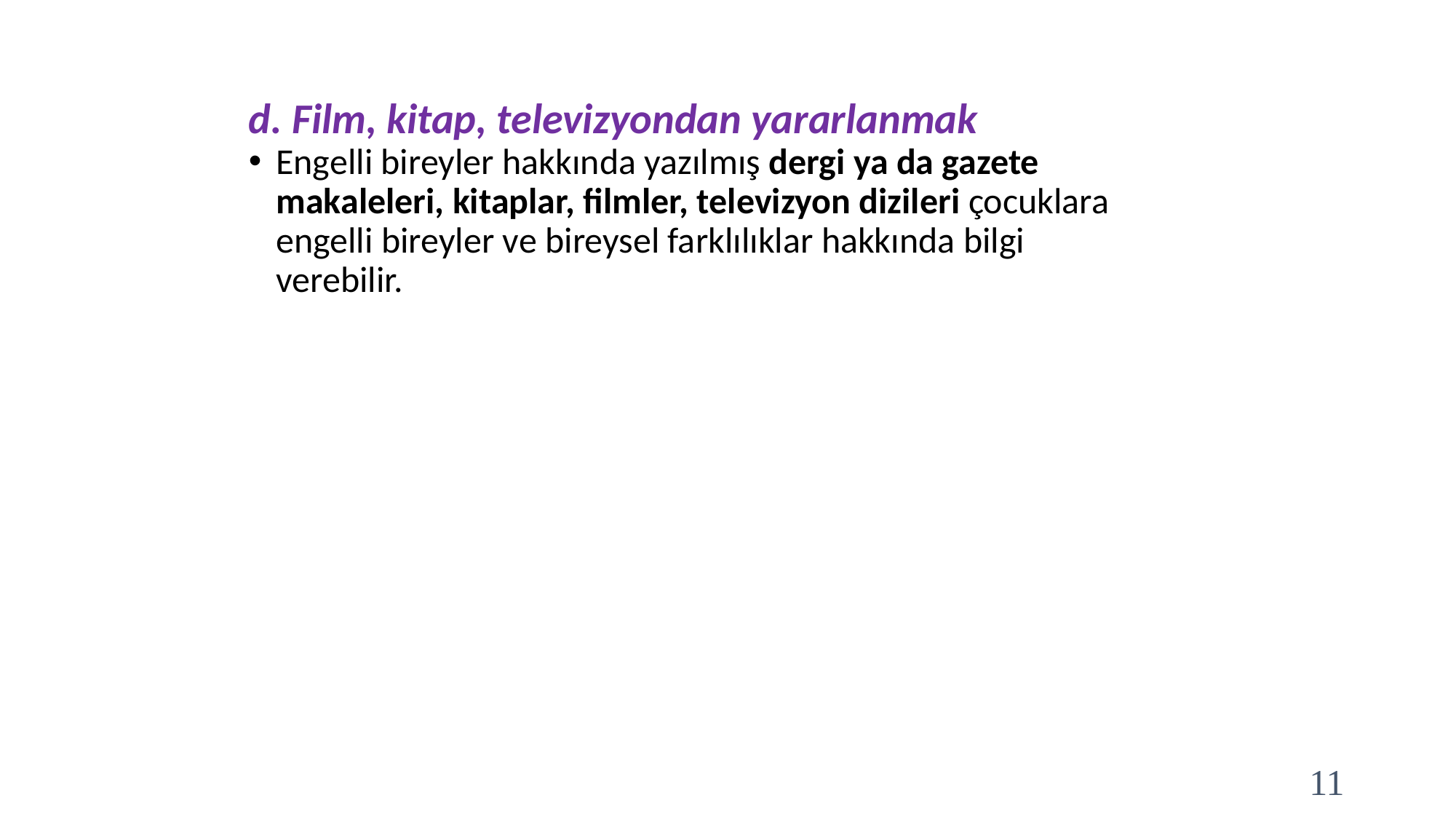

d. Film, kitap, televizyondan yararlanmak
Engelli bireyler hakkında yazılmış dergi ya da gazete makaleleri, kitaplar, filmler, televizyon dizileri çocuklara engelli bireyler ve bireysel farklılıklar hakkında bilgi verebilir.

11